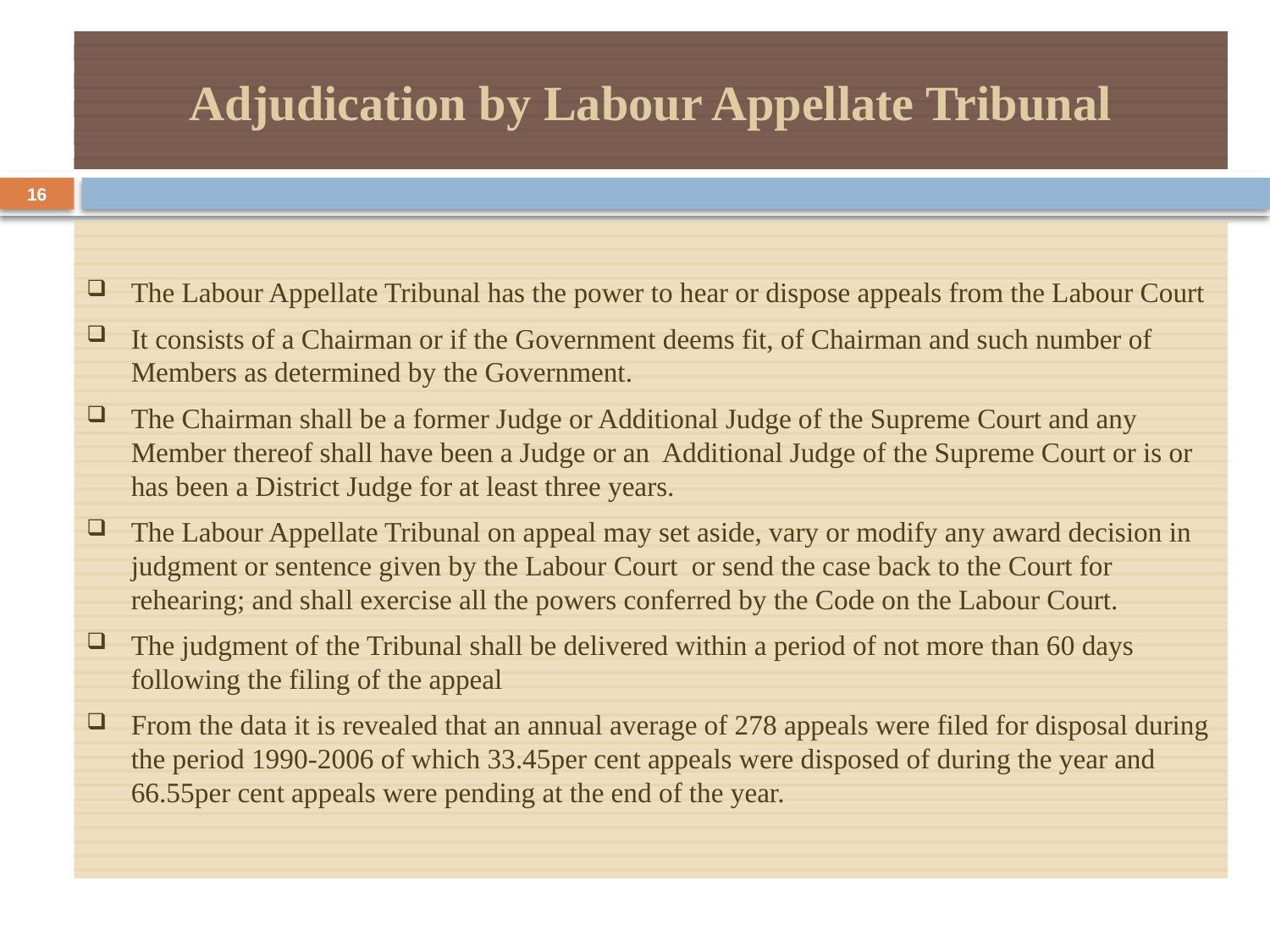

# Adjudication by Labour Appellate Tribunal
16

The Labour Appellate Tribunal has the power to hear or dispose appeals from the Labour Court
It consists of a Chairman or if the Government deems fit, of Chairman and such number of Members as determined by the Government.
The Chairman shall be a former Judge or Additional Judge of the Supreme Court and any Member thereof shall have been a Judge or an  Additional Judge of the Supreme Court or is or has been a District Judge for at least three years.
The Labour Appellate Tribunal on appeal may set aside, vary or modify any award decision in judgment or sentence given by the Labour Court  or send the case back to the Court for rehearing; and shall exercise all the powers conferred by the Code on the Labour Court.
The judgment of the Tribunal shall be delivered within a period of not more than 60 days following the filing of the appeal
From the data it is revealed that an annual average of 278 appeals were filed for disposal during the period 1990-2006 of which 33.45per cent appeals were disposed of during the year and 66.55per cent appeals were pending at the end of the year.